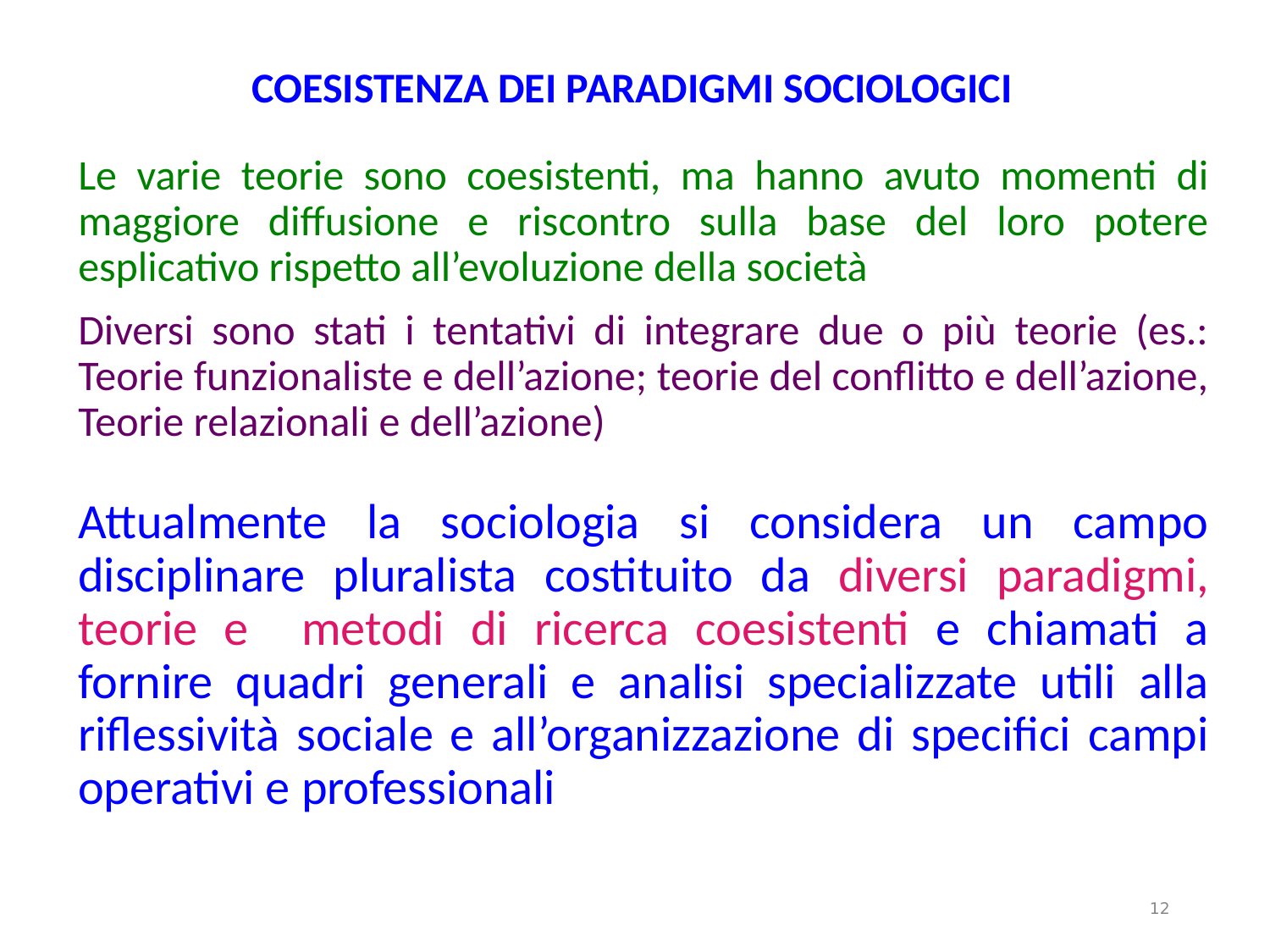

COESISTENZA DEI PARADIGMI SOCIOLOGICI

Le varie teorie sono coesistenti, ma hanno avuto momenti di maggiore diffusione e riscontro sulla base del loro potere esplicativo rispetto all’evoluzione della società
Diversi sono stati i tentativi di integrare due o più teorie (es.: Teorie funzionaliste e dell’azione; teorie del conflitto e dell’azione, Teorie relazionali e dell’azione)

Attualmente la sociologia si considera un campo disciplinare pluralista costituito da diversi paradigmi, teorie e  metodi di ricerca coesistenti e chiamati a fornire quadri generali e analisi specializzate utili alla riflessività sociale e all’organizzazione di specifici campi operativi e professionali

12